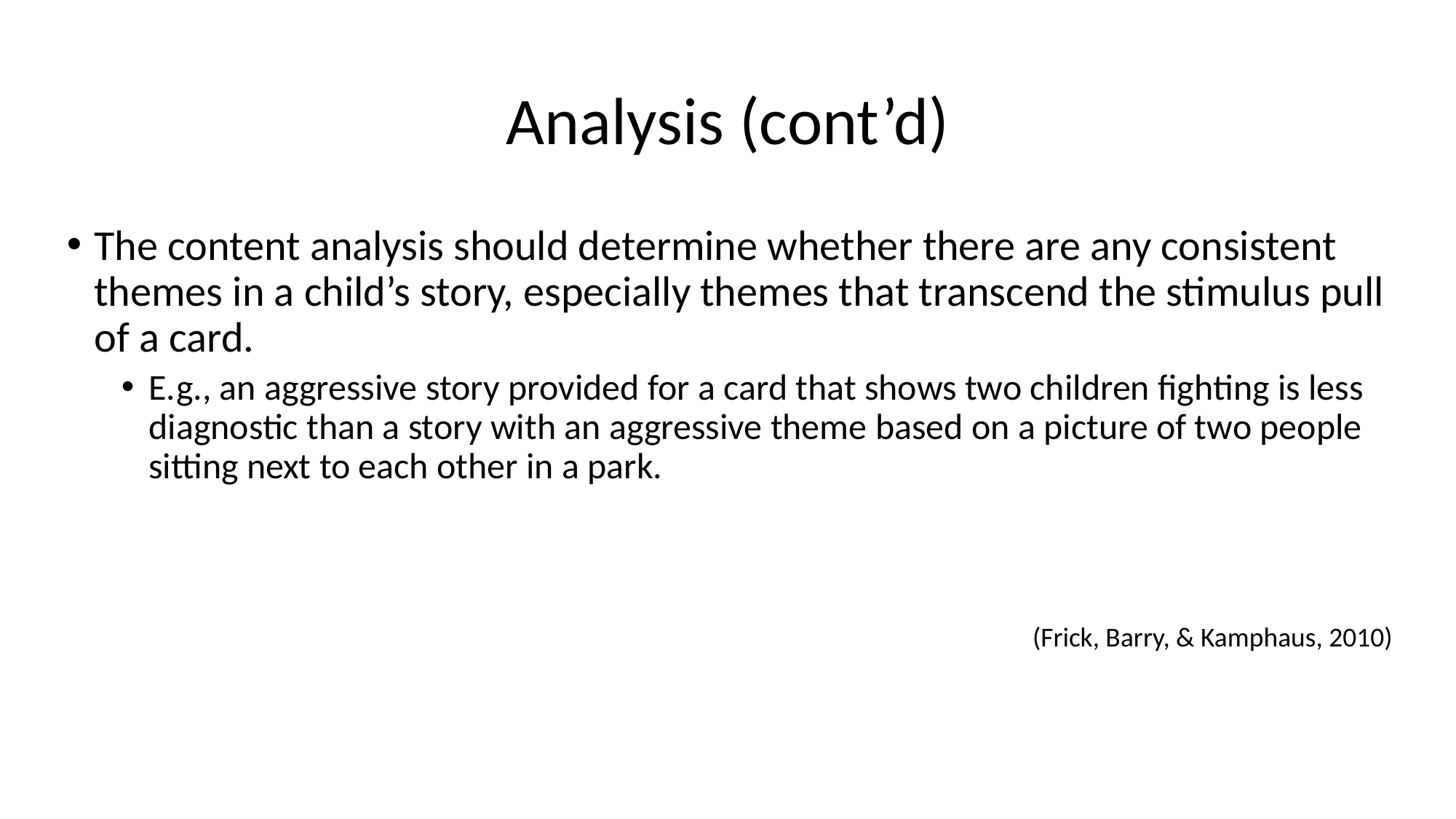

# Analysis (cont’d)
The content analysis should determine whether there are any consistent themes in a child’s story, especially themes that transcend the stimulus pull of a card.
E.g., an aggressive story provided for a card that shows two children fighting is less diagnostic than a story with an aggressive theme based on a picture of two people sitting next to each other in a park.

(Frick, Barry, & Kamphaus, 2010)